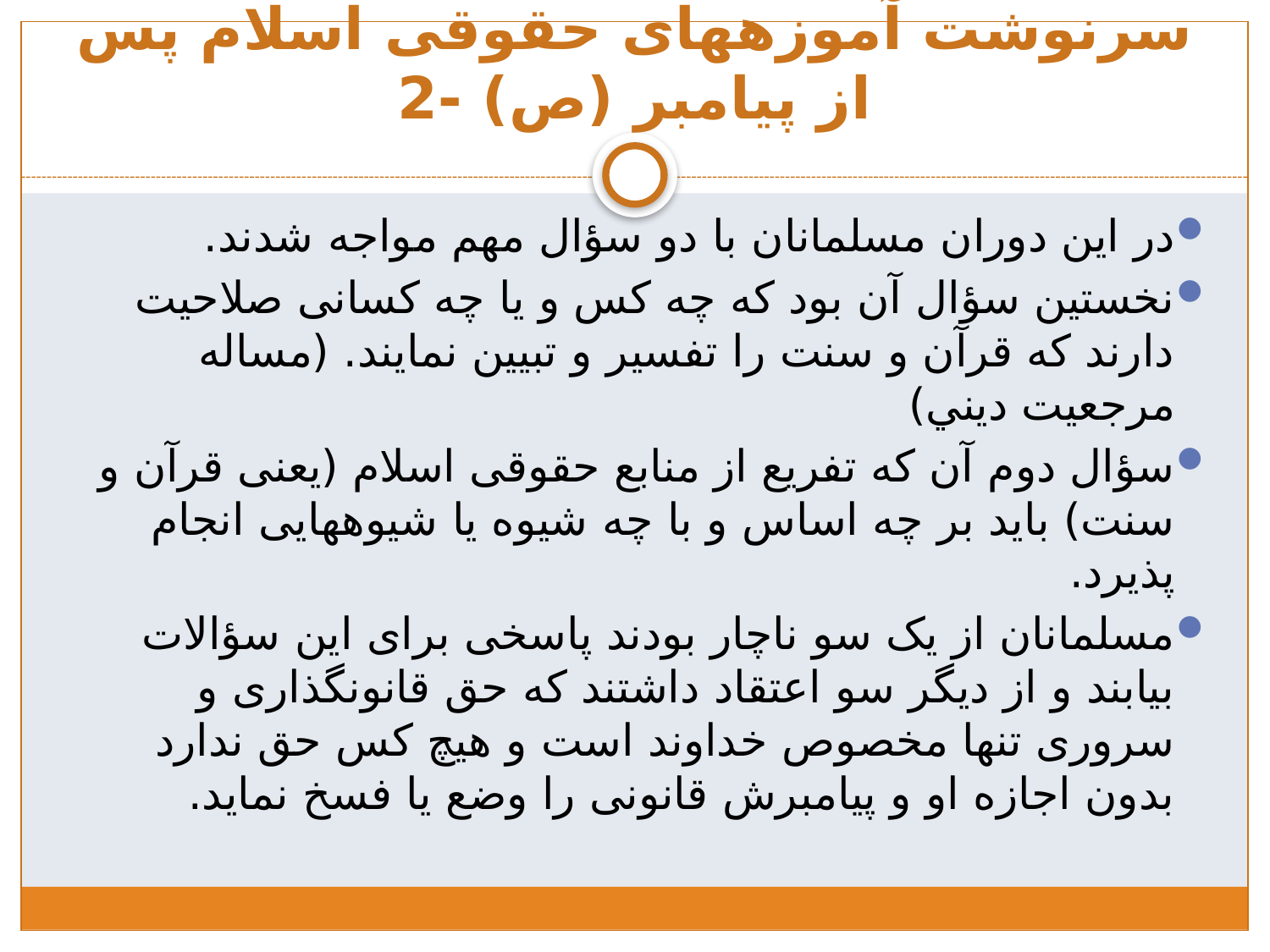

# سرنوشت آموزه­های حقوقی اسلام پس از پیامبر (ص) -2
در این دوران مسلمانان با دو سؤال مهم مواجه ­شدند.
نخستین سؤال آن بود که چه کس و یا چه کسانی صلاحیت دارند که قرآن و سنت را تفسیر و تبیین نمایند. (مساله مرجعيت ديني)
سؤال دوم آن که تفريع از منابع حقوقی اسلام (یعنی قرآن و سنت) باید بر چه اساس و با چه شیوه یا شیوه­هایی انجام پذیرد.
مسلمانان از یک سو ناچار بودند پاسخی برای اين سؤالات بیابند و از دیگر سو اعتقاد داشتند که حق قانون­گذاری و سروری تنها مخصوص خداوند است و هیچ کس حق ندارد بدون اجازه او و پیامبرش قانونی را وضع یا فسخ نماید.